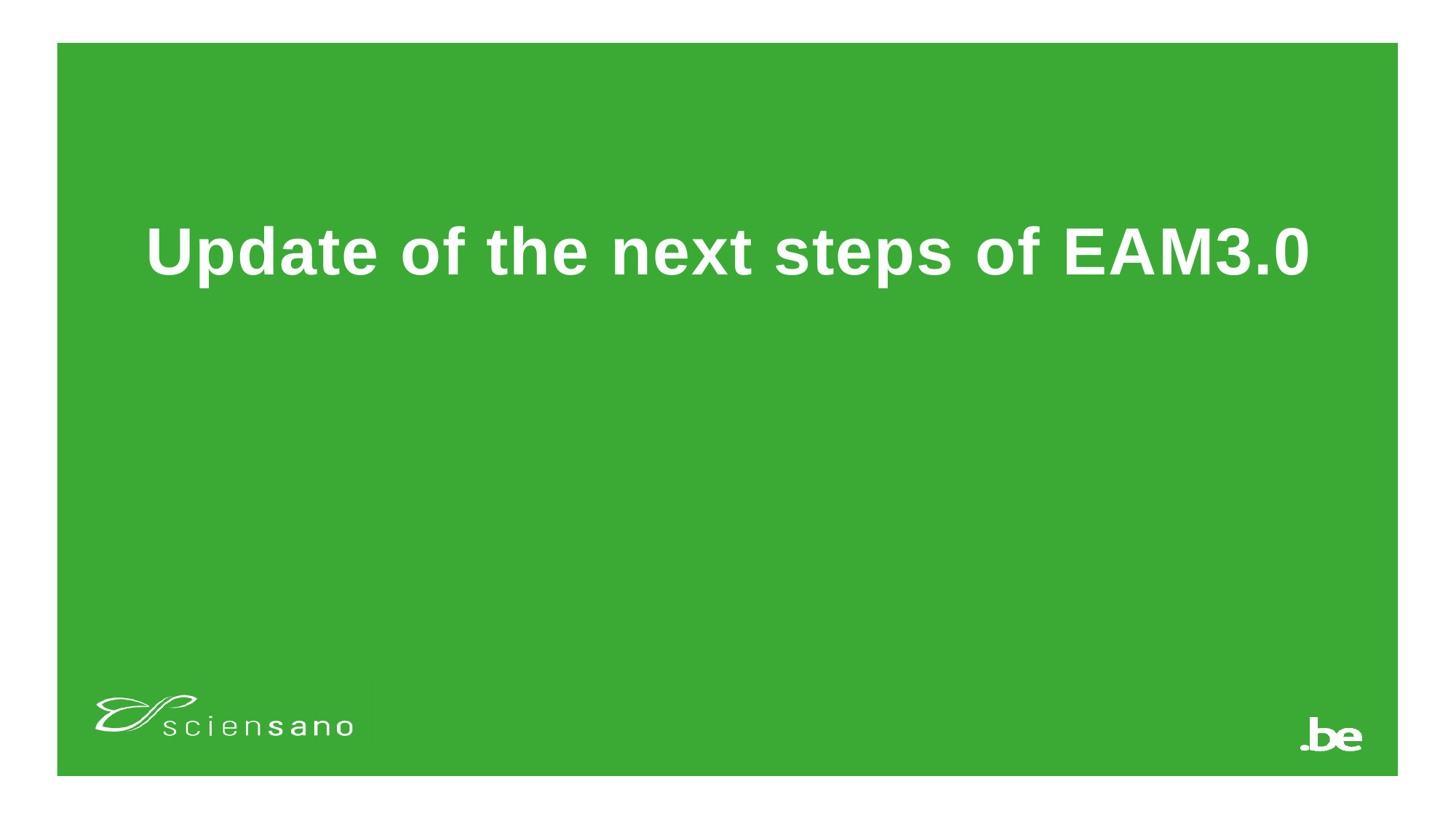

Update of the next steps of EAM3.0